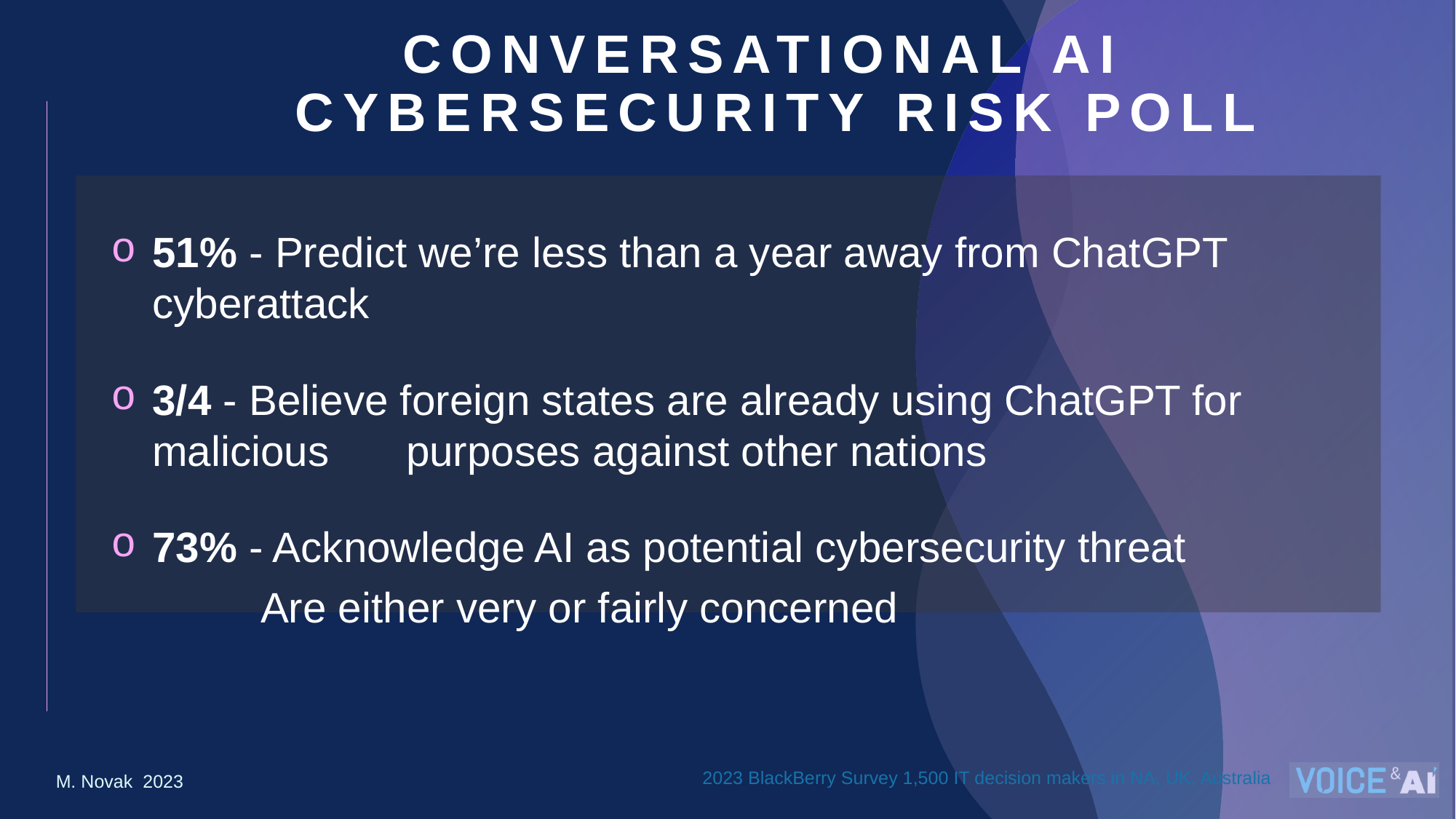

# Conversational AI Cybersecurity Risk Poll

51% - Predict we’re less than a year away from ChatGPT cyberattack
3/4 - Believe foreign states are already using ChatGPT for malicious 	   purposes against other nations
73% - Acknowledge AI as potential cybersecurity threat
Are either very or fairly concerned
2023 BlackBerry Survey 1,500 IT decision makers in NA, UK, Australia